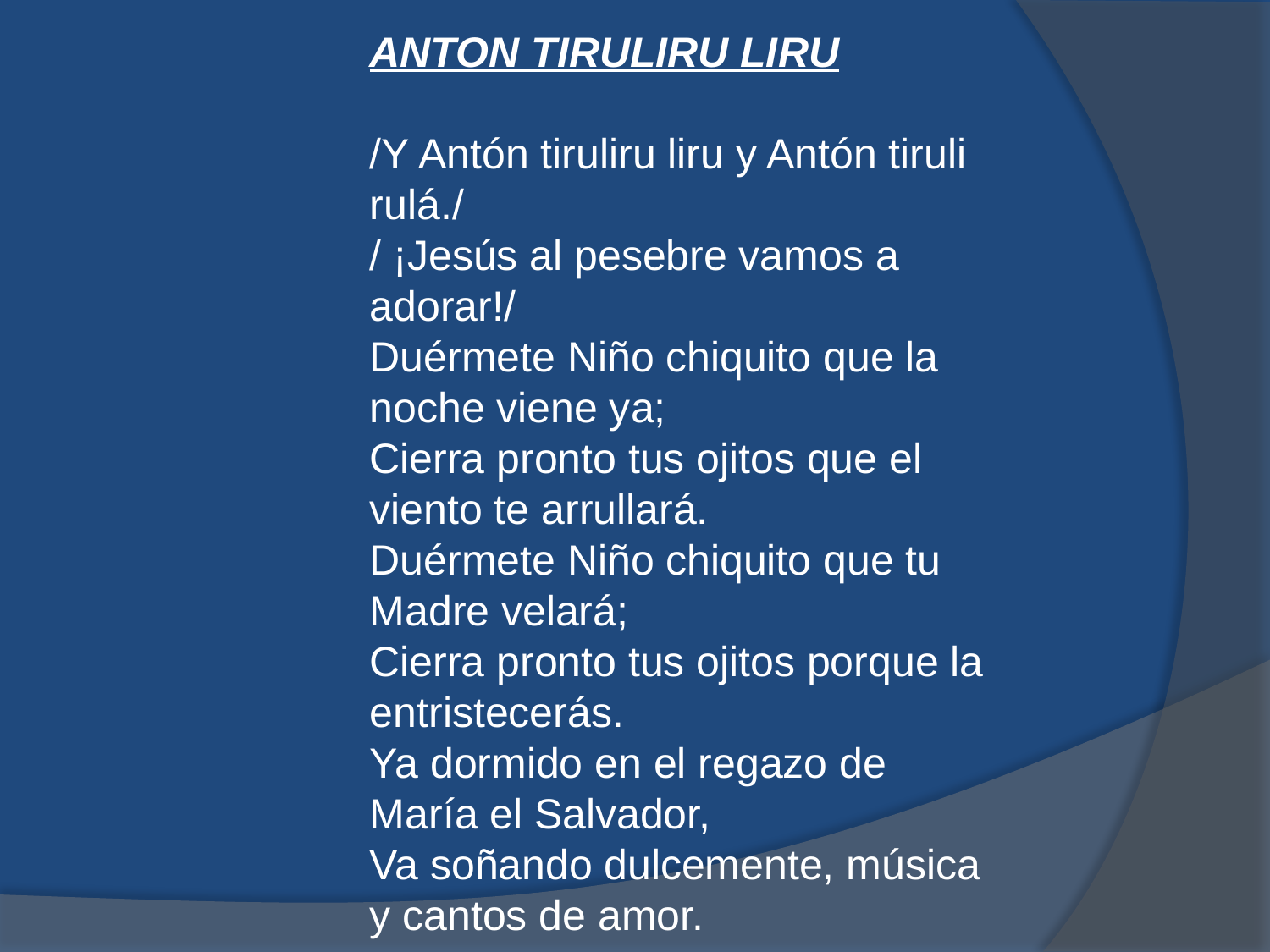

ANTON TIRULIRU LIRU

/Y Antón tiruliru liru y Antón tiruli rulá./
/ ¡Jesús al pesebre vamos a adorar!/
Duérmete Niño chiquito que la noche viene ya;
Cierra pronto tus ojitos que el viento te arrullará.
Duérmete Niño chiquito que tu Madre velará;
Cierra pronto tus ojitos porque la entristecerás.
Ya dormido en el regazo de María el Salvador,
Va soñando dulcemente, música y cantos de amor.